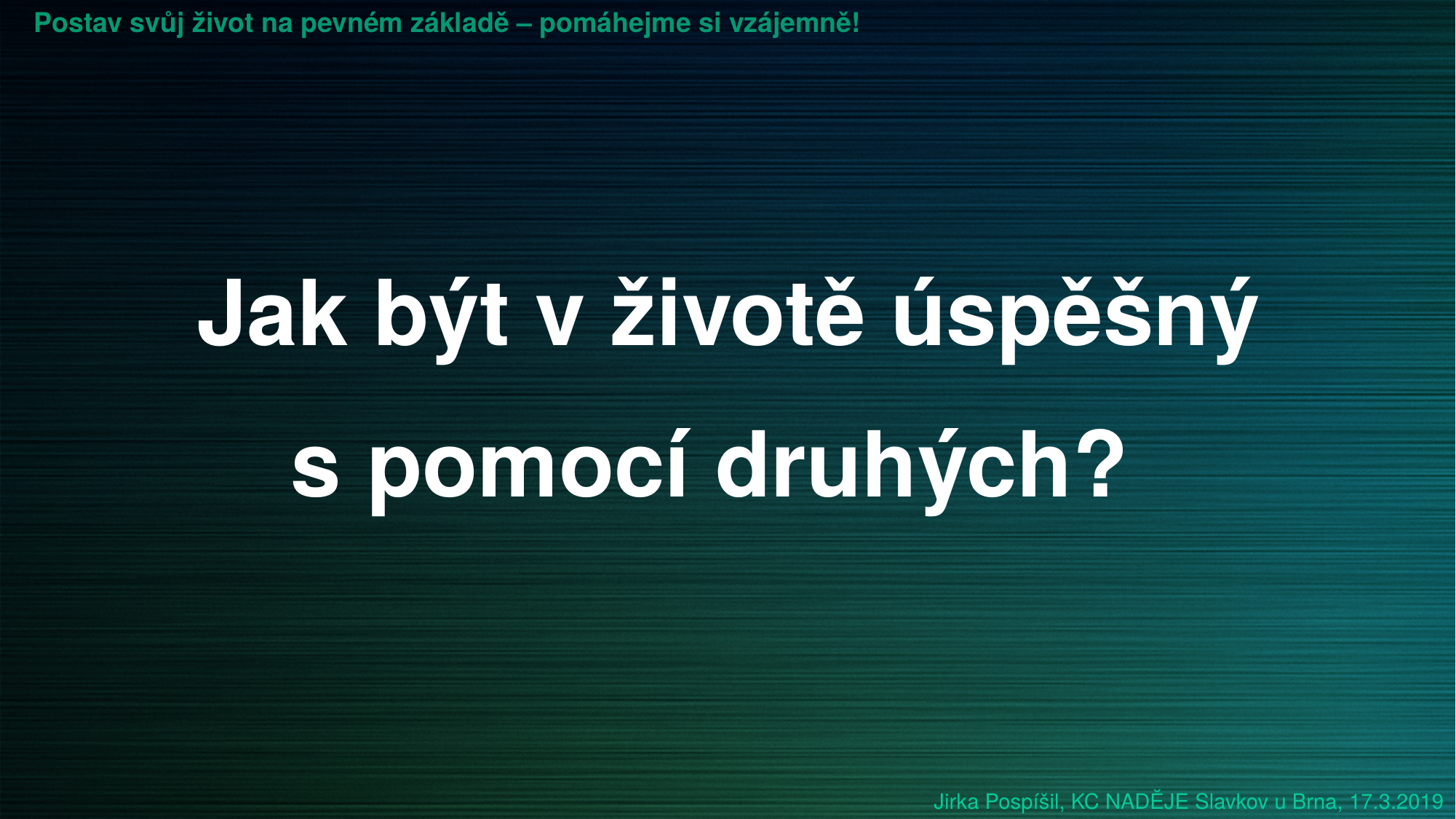

Postav svůj život na pevném základě – pomáhejme si vzájemně!
Jak být v životě úspěšný s pomocí druhých?

Jirka Pospíšil, KC NADĚJE Slavkov u Brna, 17.3.2019